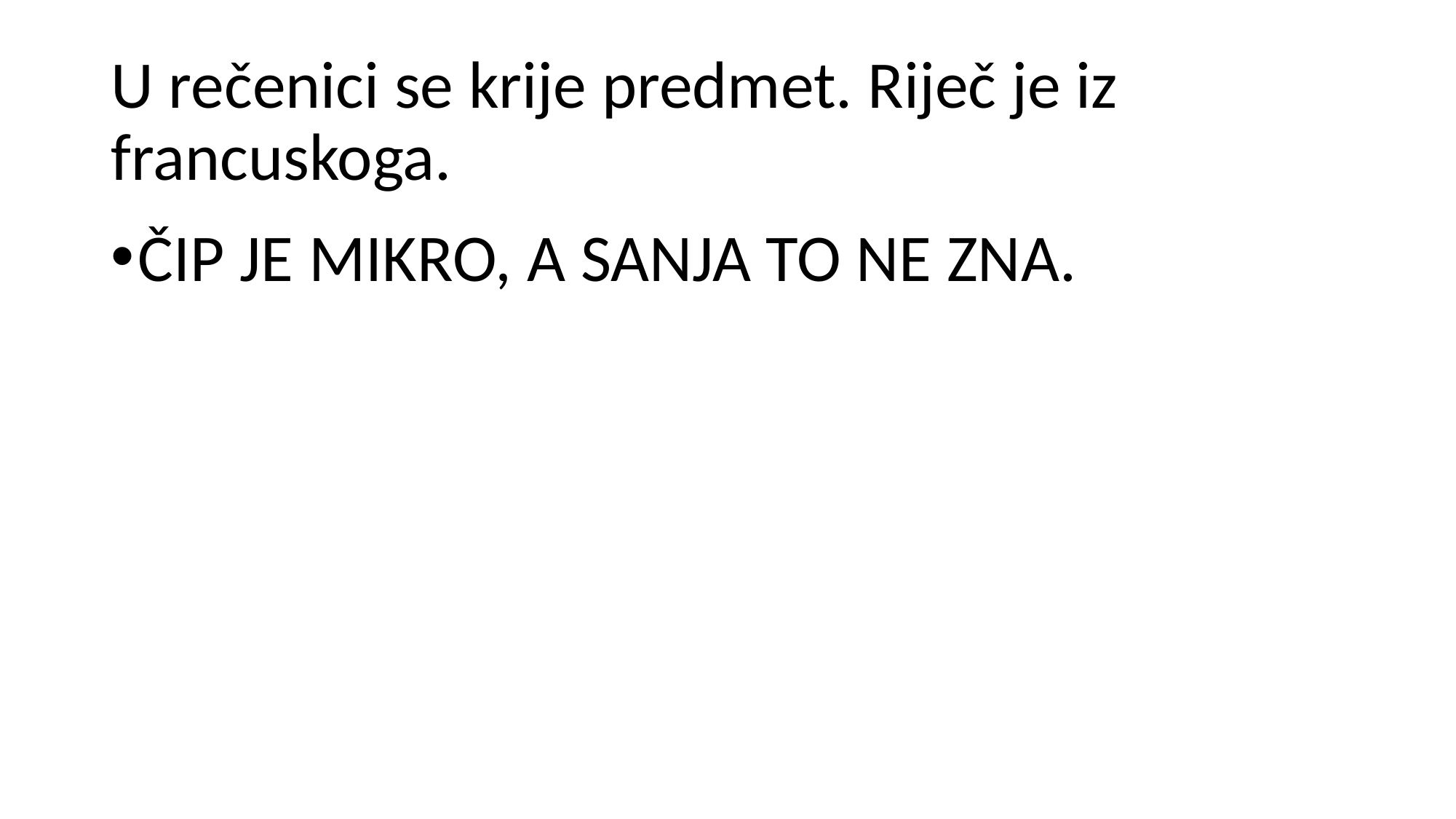

# U rečenici se krije predmet. Riječ je iz francuskoga.
ČIP JE MIKRO, A SANJA TO NE ZNA.